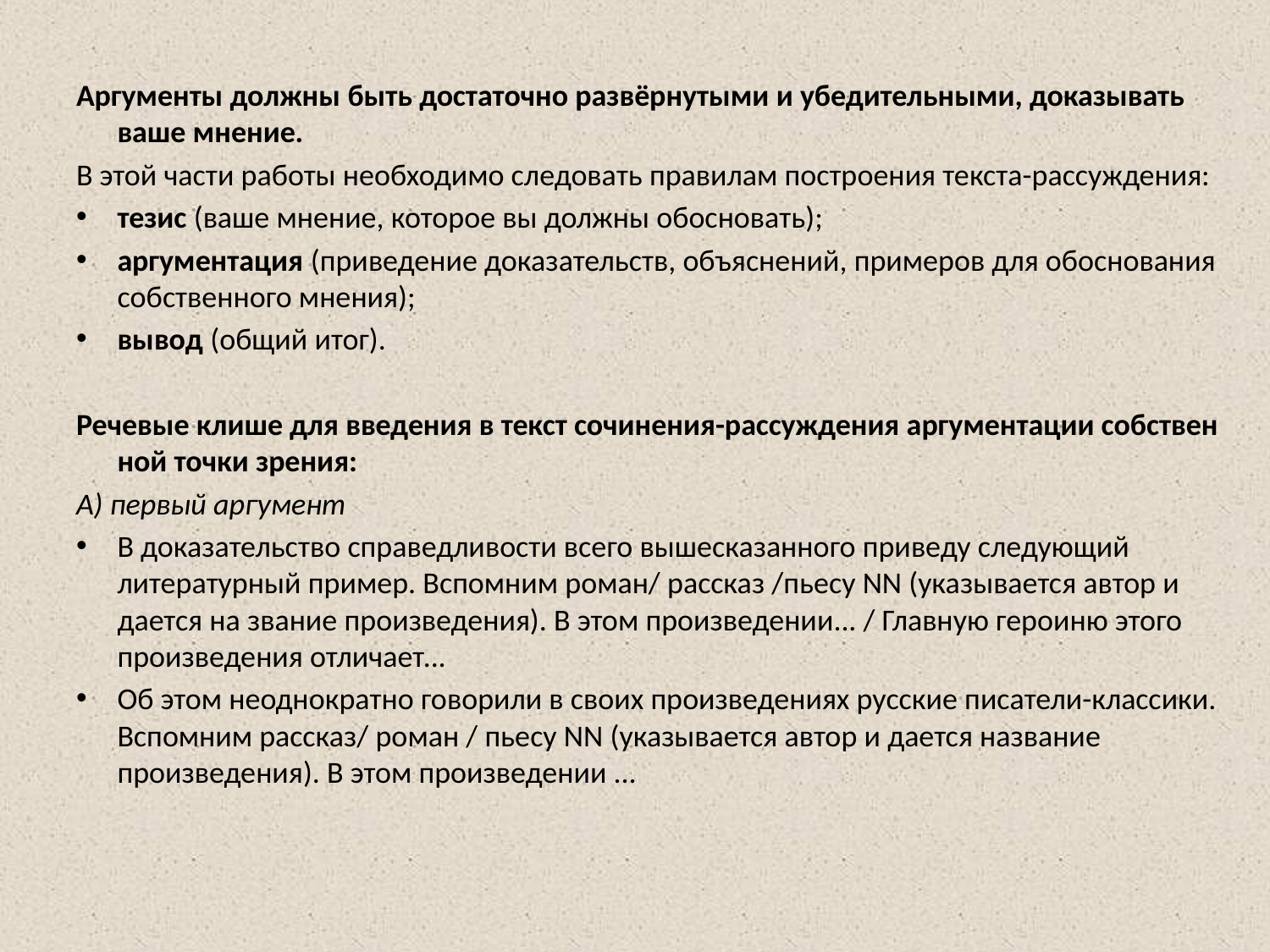

Аргументы должны быть достаточно развёрнутыми и убедительными, доказывать ваше мнение.
В этой части работы необходимо следовать правилам построения текста-рассуждения:
тезис (ваше мнение, которое вы должны обосновать);
аргументация (приведение доказательств, объяснений, примеров для обоснования
собственного мнения);
вывод (общий итог).

Речевые клише для введения в текст сочинения-рассуждения аргументации собствен­ной точки зрения:
А) первый аргумент
В доказательство справедливости всего вышесказанного приведу следующий литературный пример. Вспомним роман/ рассказ /пьесу NN (указывается автор и дается на звание произведения). В этом произведении... / Главную героиню этого произведения отличает...
Об этом неоднократно говорили в своих произведениях русские писатели-классики.
Вспомним рассказ/ роман / пьесу NN (указывается автор и дается название произведения). В этом произведении ...